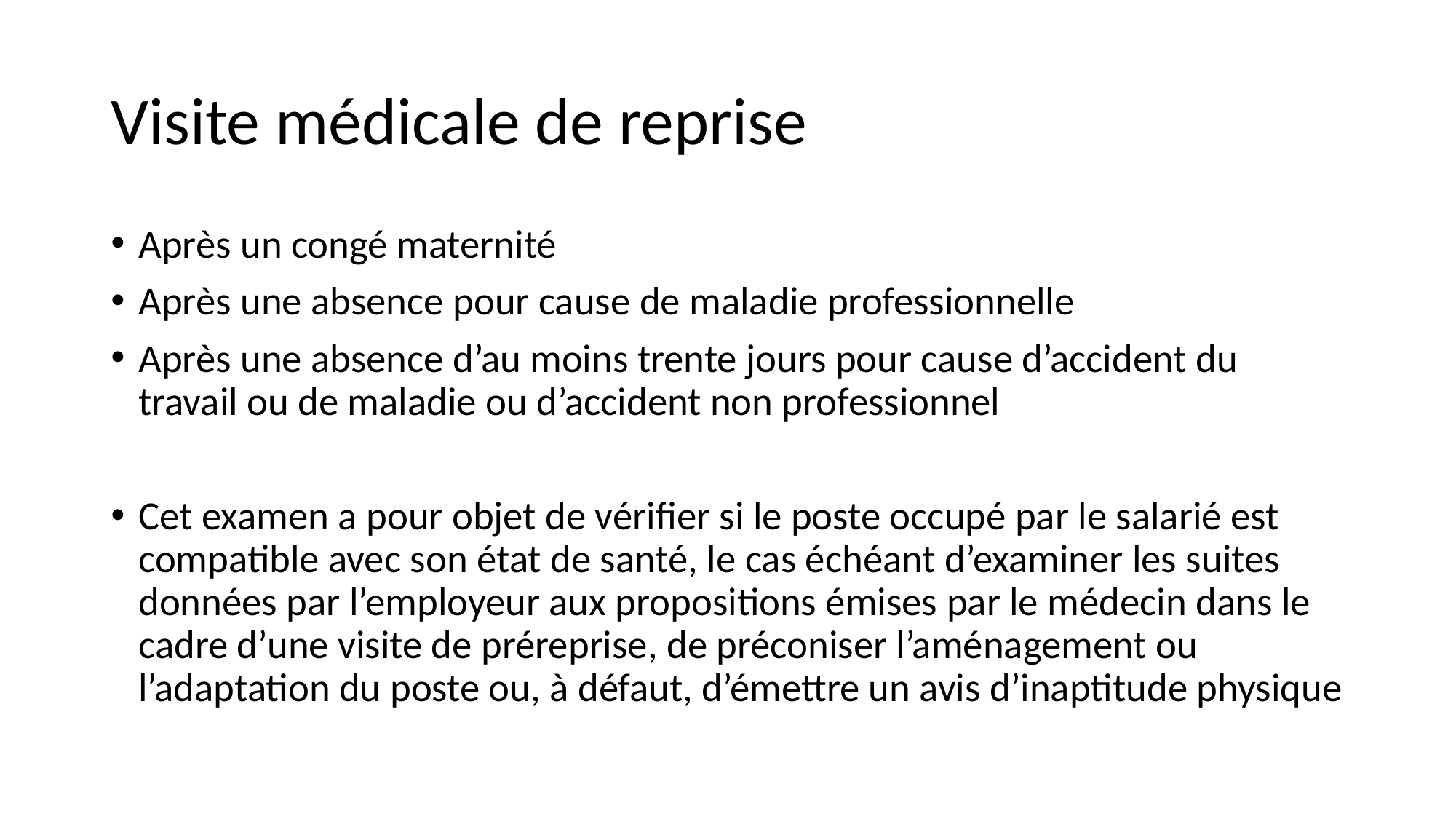

# Visite médicale de reprise
Après un congé maternité
Après une absence pour cause de maladie professionnelle
Après une absence d’au moins trente jours pour cause d’accident du travail ou de maladie ou d’accident non professionnel

Cet examen a pour objet de vérifier si le poste occupé par le salarié est compatible avec son état de santé, le cas échéant d’examiner les suites données par l’employeur aux propositions émises par le médecin dans le cadre d’une visite de préreprise, de préconiser l’aménagement ou l’adaptation du poste ou, à défaut, d’émettre un avis d’inaptitude physique